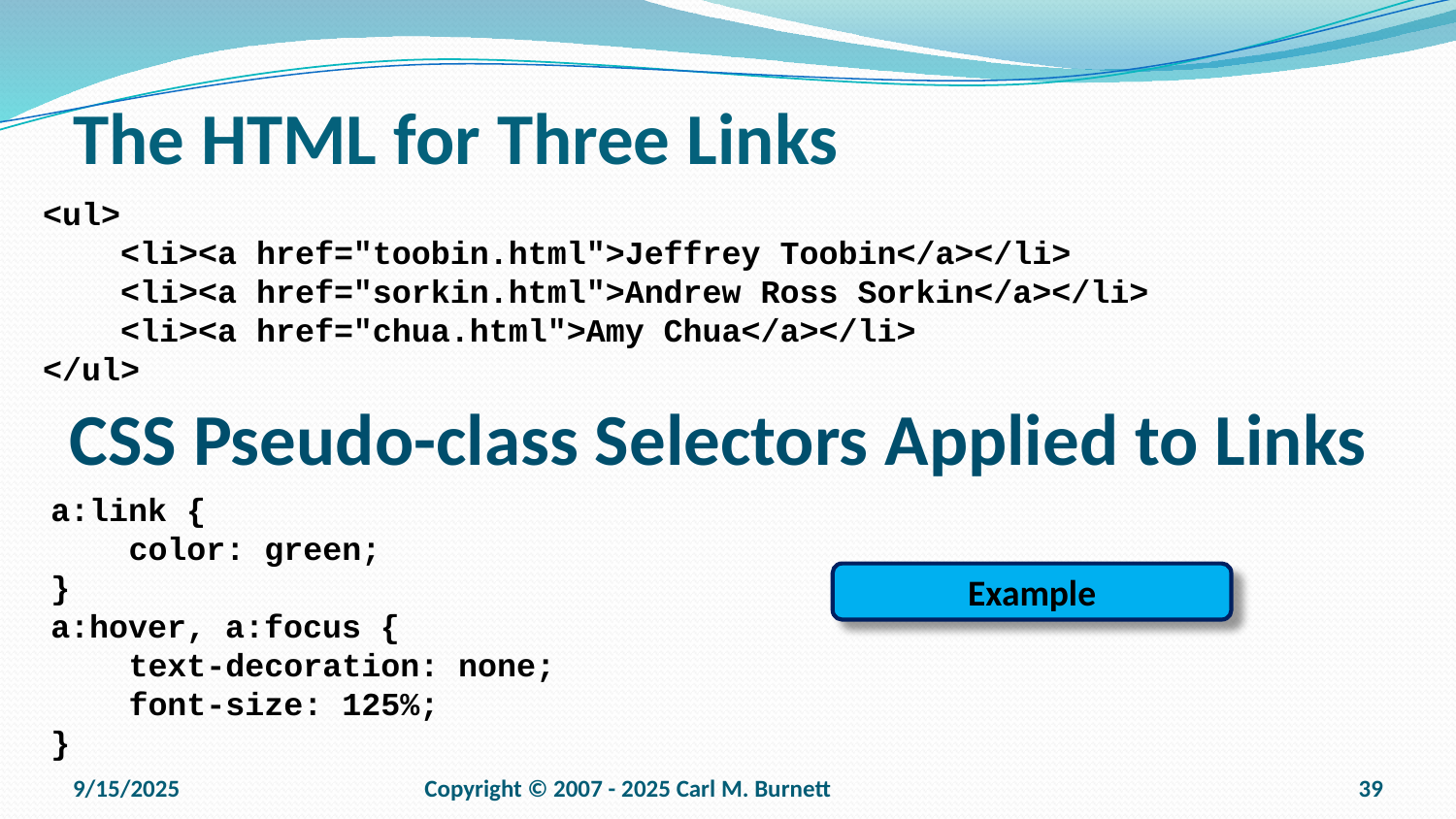

# The HTML for Three Links
<ul>
    <li><a href="toobin.html">Jeffrey Toobin</a></li>
    <li><a href="sorkin.html">Andrew Ross Sorkin</a></li>
    <li><a href="chua.html">Amy Chua</a></li>
</ul>
CSS Pseudo-class Selectors Applied to Links
a:link {
    color: green;
}
a:hover, a:focus {
    text-decoration: none;
    font-size: 125%;
}
Example
9/15/2025
Copyright © 2007 - 2025 Carl M. Burnett
39